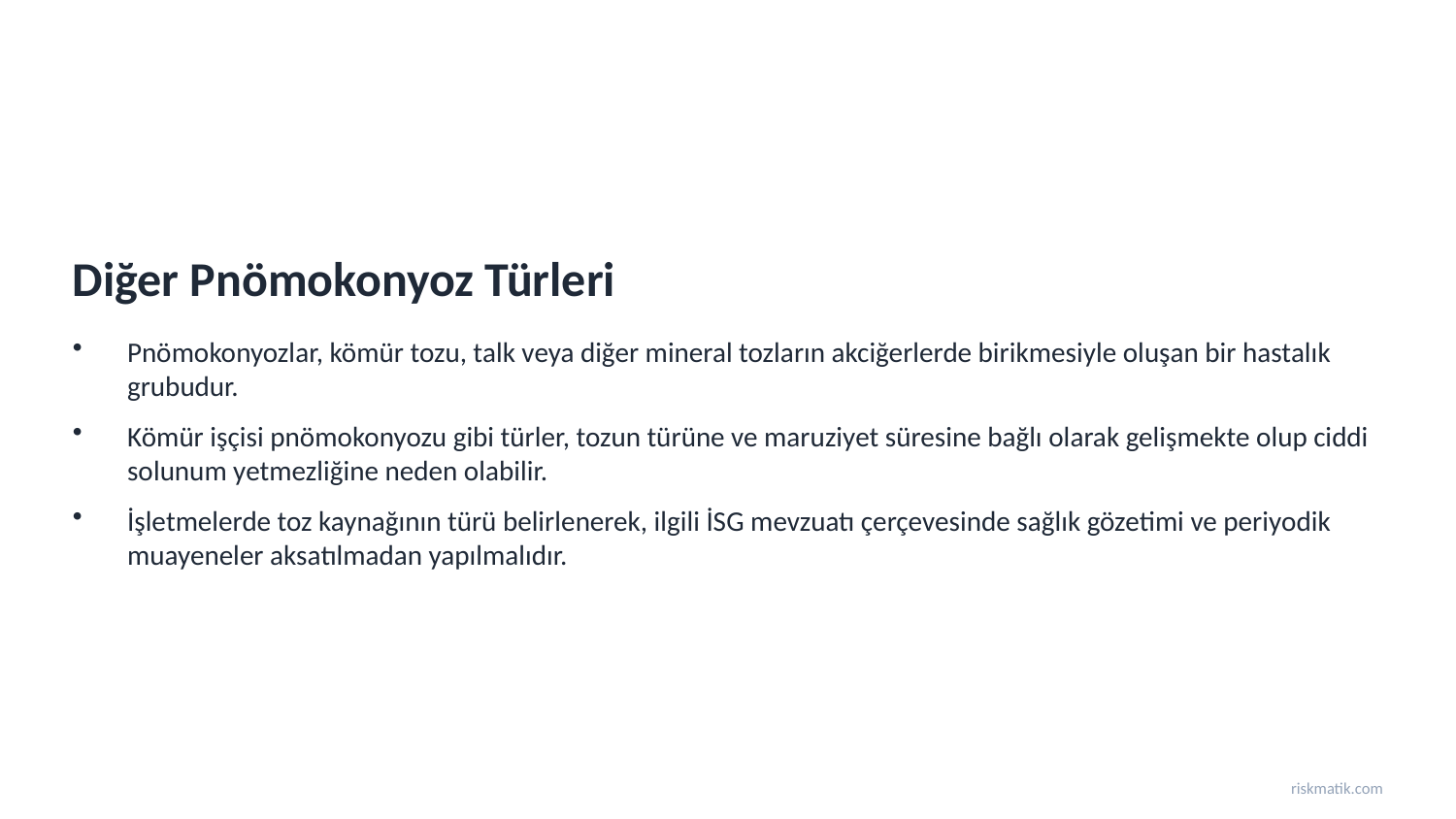

Diğer Pnömokonyoz Türleri
Pnömokonyozlar, kömür tozu, talk veya diğer mineral tozların akciğerlerde birikmesiyle oluşan bir hastalık grubudur.
Kömür işçisi pnömokonyozu gibi türler, tozun türüne ve maruziyet süresine bağlı olarak gelişmekte olup ciddi solunum yetmezliğine neden olabilir.
İşletmelerde toz kaynağının türü belirlenerek, ilgili İSG mevzuatı çerçevesinde sağlık gözetimi ve periyodik muayeneler aksatılmadan yapılmalıdır.
riskmatik.com